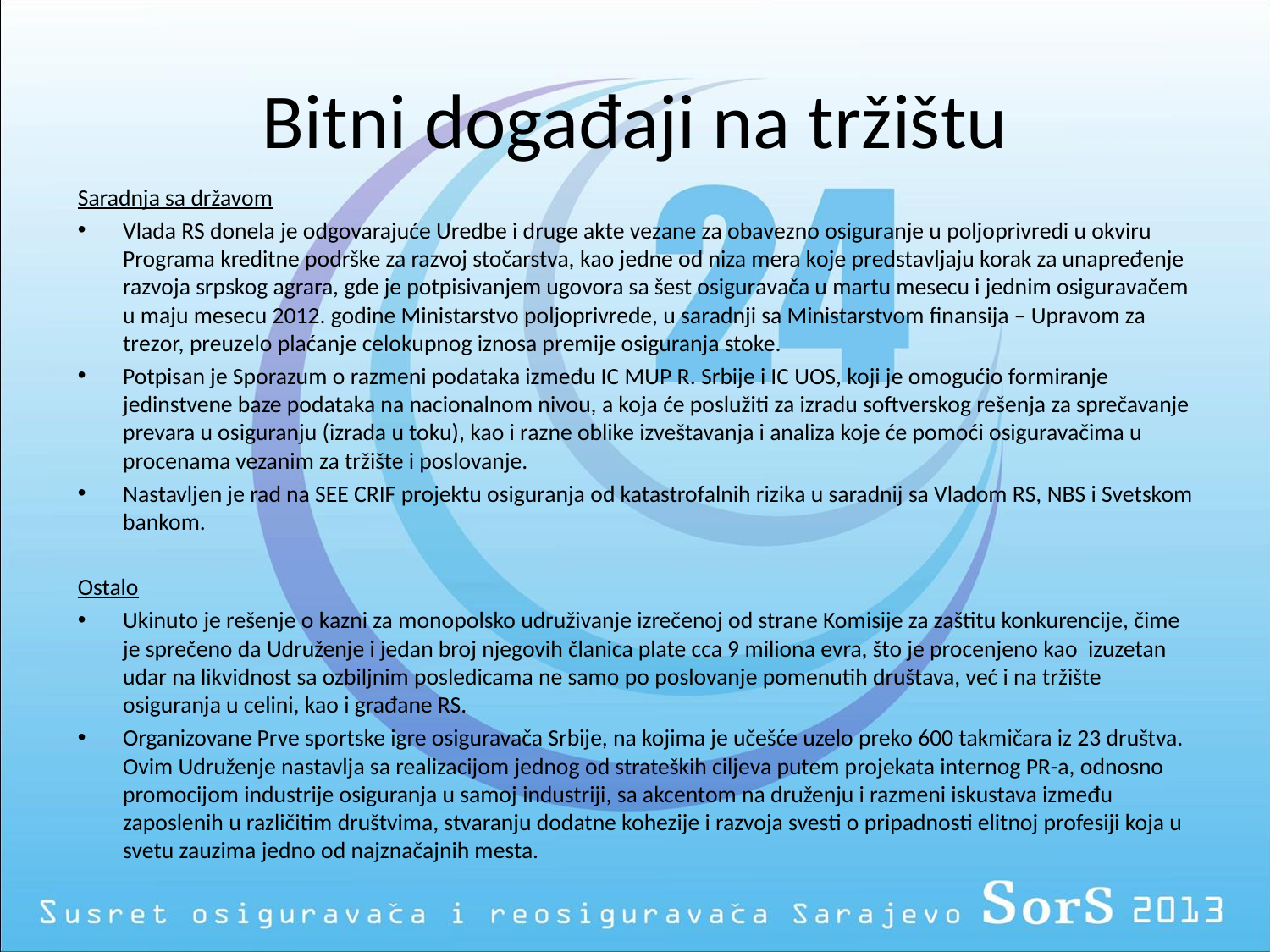

# Bitni događaji na tržištu
Saradnja sa državom
Vlada RS donela je odgovarajuće Urеdbe i druge аkte vеzаne zа оbаvеznо оsigurаnjе u pоlјоprivrеdi u okviru Programa kreditne podrške za razvoj stočarstva, kао јеdnе оd niza mera kоје prеdstаvlјајu korak za unapređenje razvoja srpskog agrara, gdе је potpisivanjem ugovora sa šеst оsigurаvаčа u mаrtu mеsеcu i јеdnim оsigurаvаčеm u mајu mеsеcu 2012. godine Ministarstvo polјoprivrede, u sаrаdnji sа Мinistаrstvоm finаnsiја – Uprаvоm zа trеzоr, preuzеlо plaćanje celokupnog iznosa prеmiје osiguranja stoke.
Potpisan je Sporazum o razmeni podataka između IC MUP R. Srbije i IC UOS, koji je omogućio formiranje jedinstvene baze podataka na nacionalnom nivou, a koja će poslužiti za izradu softverskog rešenja za sprečavanje prevara u osiguranju (izrada u toku), kao i razne oblike izveštavanja i analiza koje će pomoći osiguravačima u procenama vezanim za tržište i poslovanje.
Nastavljen je rad na SEE CRIF projektu osiguranja od katastrofalnih rizika u saradnij sa Vladom RS, NBS i Svetskom bankom.

Ostalo
Ukinuto je rešenje o kazni za monopolsko udruživanje izrečenoj od strane Komisije za zaštitu konkurencije, čime je sprečeno da Udruženje i jedan broj njegovih članica plate cca 9 miliona evra, što je procenjeno kao  izuzetan udar na likvidnost sa ozbiljnim posledicama ne samo po poslovanje pomenutih društava, već i na tržište osiguranja u celini, kao i građane RS.
Organizovane Prve sportske igre osiguravača Srbije, na kojima je učešće uzelo preko 600 takmičara iz 23 društva. Ovim Udruženje nastavlja sa realizacijom jednog od strateških ciljeva putem projekata internog PR-a, odnosno promocijom industrije osiguranja u samoj industriji, sa akcentom na druženju i razmeni iskustava između zaposlenih u različitim društvima, stvaranju dodatne kohezije i razvoja svesti o pripadnosti elitnoj profesiji koja u svetu zauzima jedno od najznačajnih mesta.